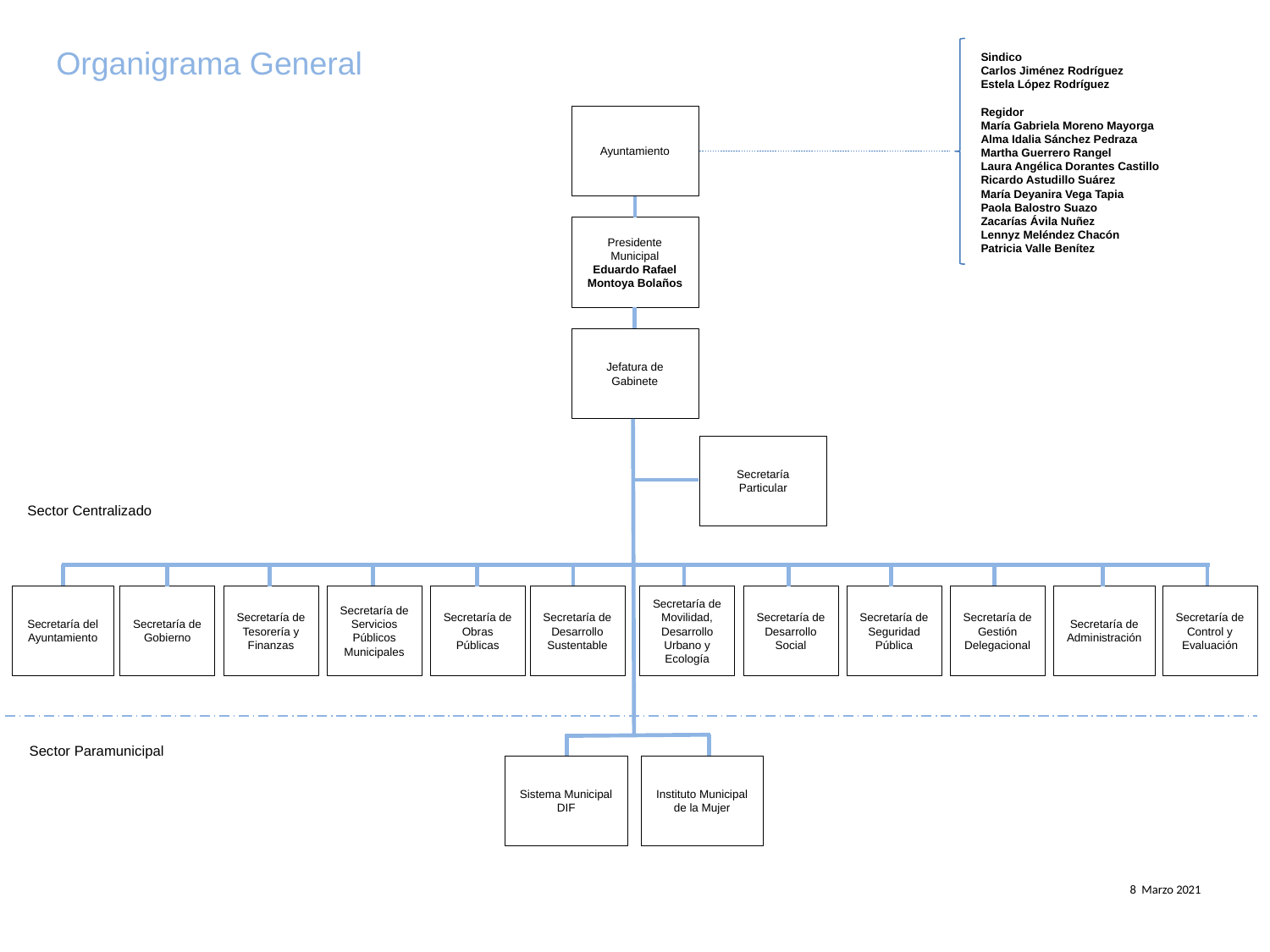

Organigrama General

Sindico
Carlos Jiménez Rodríguez
Estela López Rodríguez

Regidor
María Gabriela Moreno Mayorga
Alma Idalia Sánchez Pedraza
Martha Guerrero Rangel
Laura Angélica Dorantes Castillo
Ricardo Astudillo Suárez
María Deyanira Vega Tapia
Paola Balostro Suazo
Zacarías Ávila Nuñez
Lennyz Meléndez Chacón
Patricia Valle Benítez
Ayuntamiento
Presidente Municipal
Eduardo Rafael Montoya Bolaños
Jefatura de Gabinete
Secretaría Particular
Sector Centralizado
Secretaría del Ayuntamiento
Secretaría de Gobierno
Secretaría de Tesorería y Finanzas
Secretaría de Servicios Públicos Municipales
Secretaría de Obras Públicas
Secretaría de Desarrollo Sustentable
Secretaría de Movilidad, Desarrollo Urbano y Ecología
Secretaría de Desarrollo Social
Secretaría de Seguridad Pública
Secretaría de Gestión Delegacional
Secretaría de Administración
Secretaría de Control y Evaluación
Sector Paramunicipal
Sistema Municipal DIF
Instituto Municipal de la Mujer
8  Marzo 2021